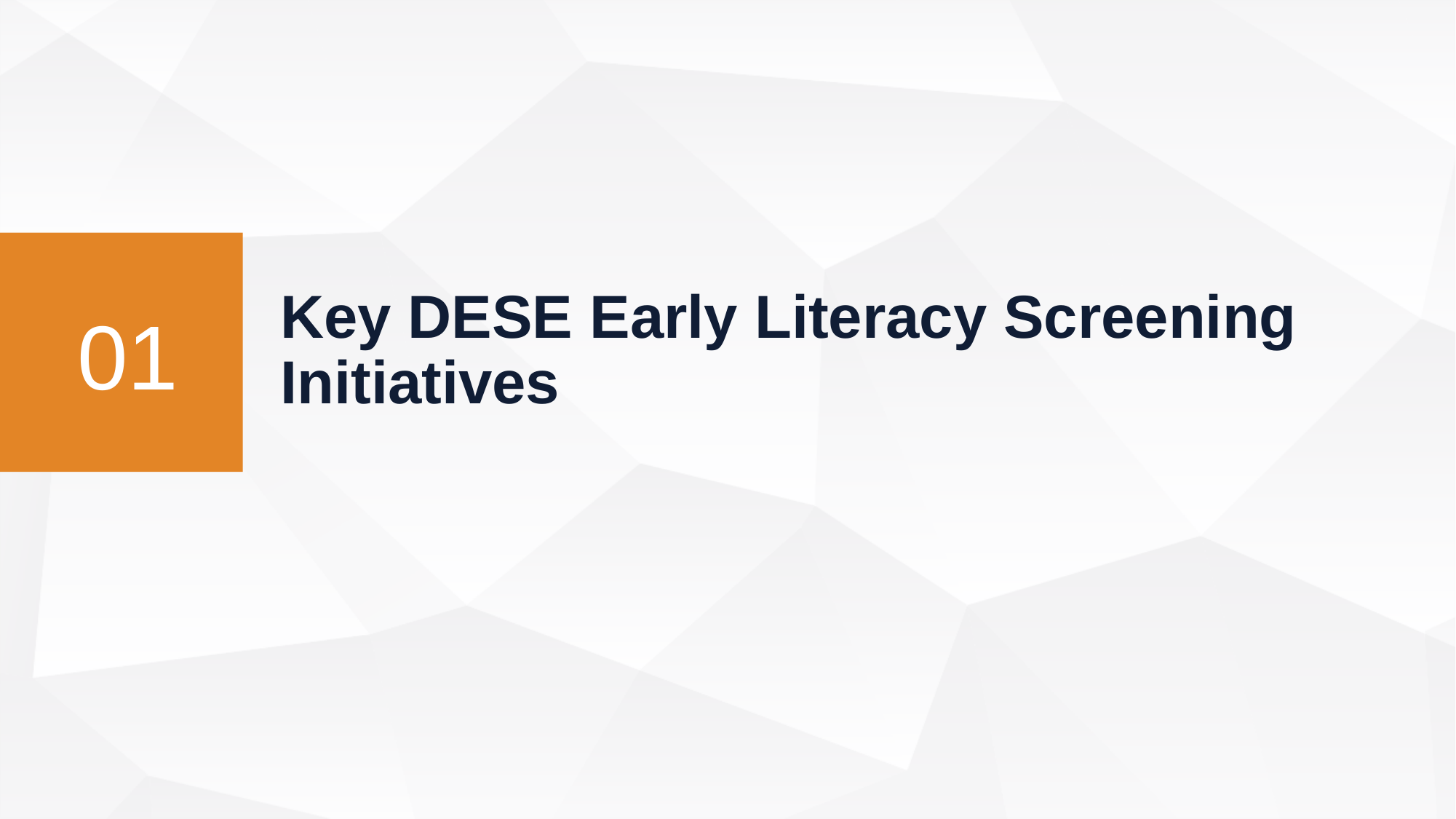

Key DESE Early Literacy Screening Initiatives
01